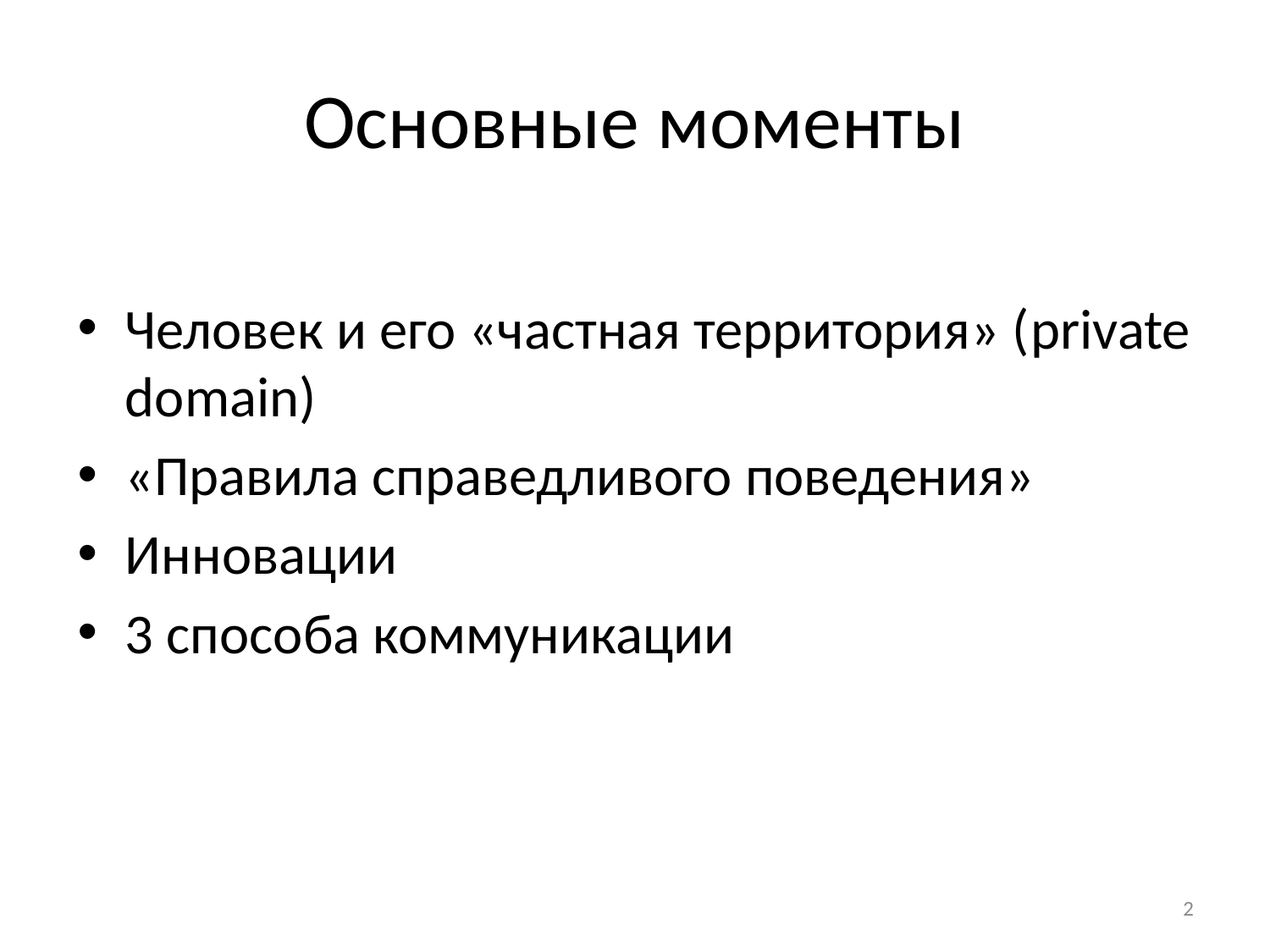

# Основные моменты
Человек и его «частная территория» (private domain)
«Правила справедливого поведения»
Инновации
3 способа коммуникации
2